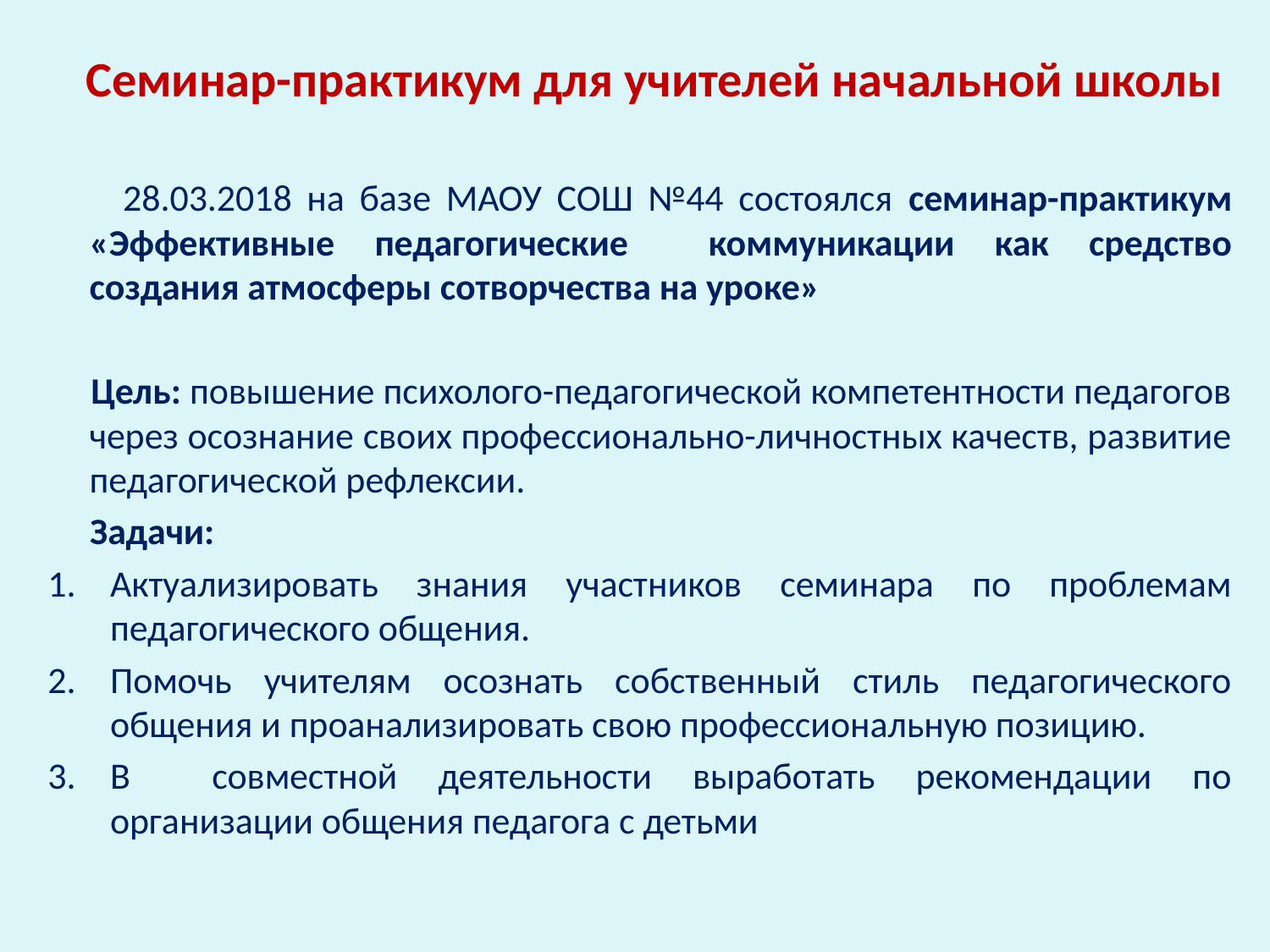

# Семинар-практикум для учителей начальной школы

     28.03.2018 на базе МАОУ СОШ №44 состоялся семинар-практикум «Эффективные педагогические  коммуникации как средство создания атмосферы сотворчества на уроке»

     Цель: повышение психолого-педагогической компетентности педагогов через осознание своих профессионально-личностных качеств, развитие педагогической рефлексии.
     Задачи:
Актуализировать знания участников семинара по проблемам педагогического общения.
Помочь учителям осознать собственный стиль педагогического общения и проанализировать свою профессиональную позицию.
В  совместной деятельности выработать рекомендации по организации общения педагога с детьми